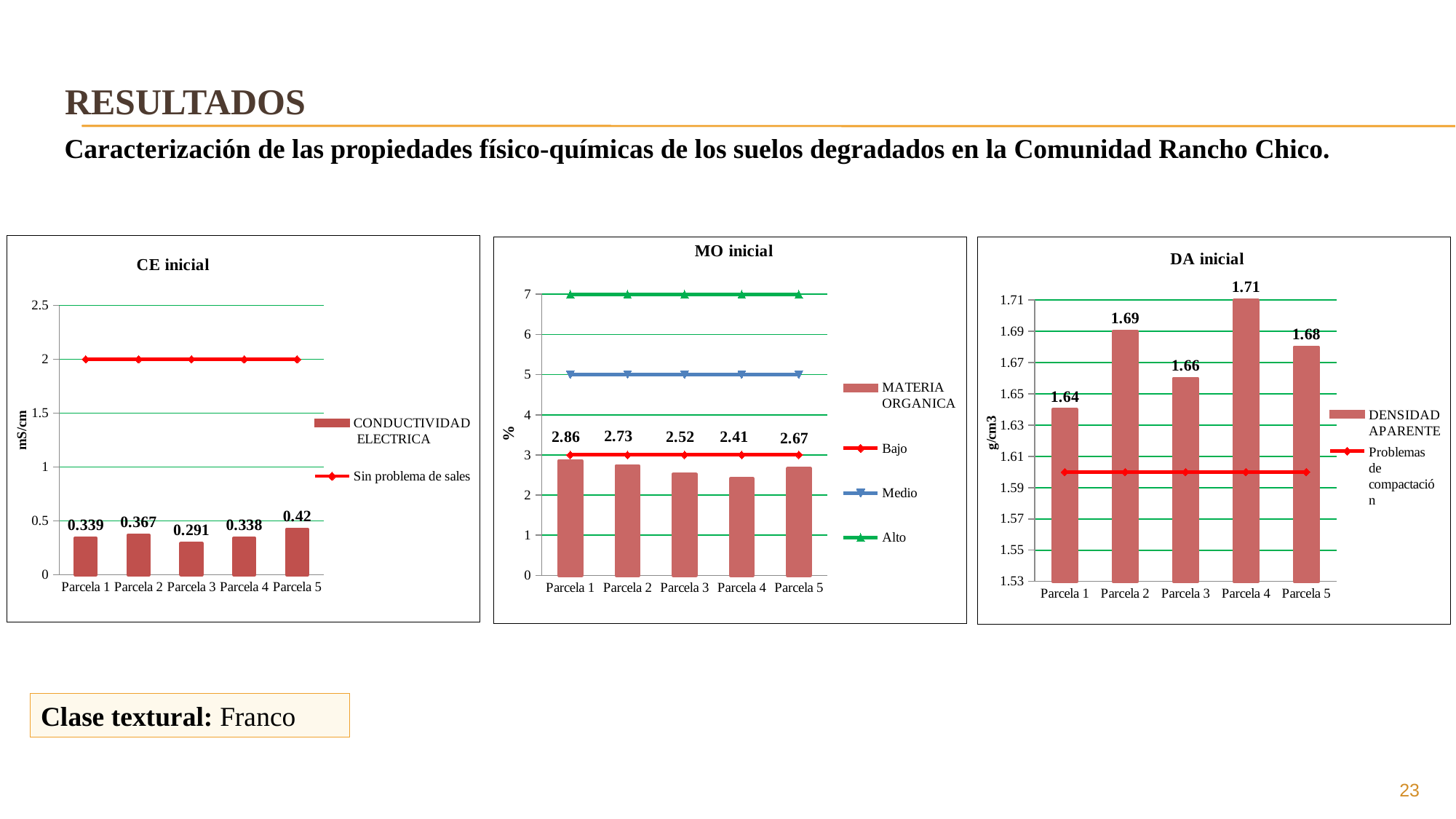

# RESULTADOS
Caracterización de las propiedades físico-químicas de los suelos degradados en la Comunidad Rancho Chico.

### Chart: CE inicial

| Category | CONDUCTIVIDAD
 ELECTRICA | Sin problema de sales |
|---|---|---|
| Parcela 1 | 0.339 | 2.0 |
| Parcela 2 | 0.367 | 2.0 |
| Parcela 3 | 0.291 | 2.0 |
| Parcela 4 | 0.338 | 2.0 |
| Parcela 5 | 0.42 | 2.0 |

### Chart: MO inicial

| Category | MATERIA ORGANICA | Bajo | Medio | Alto |
|---|---|---|---|---|
| Parcela 1 | 2.86 | 3.0 | 5.0 | 7.0 |
| Parcela 2 | 2.73 | 3.0 | 5.0 | 7.0 |
| Parcela 3 | 2.52 | 3.0 | 5.0 | 7.0 |
| Parcela 4 | 2.41 | 3.0 | 5.0 | 7.0 |
| Parcela 5 | 2.67 | 3.0 | 5.0 | 7.0 |

### Chart: DA inicial

| Category | DENSIDAD APARENTE | Problemas de compactación |
|---|---|---|
| Parcela 1 | 1.64 | 1.6 |
| Parcela 2 | 1.69 | 1.6 |
| Parcela 3 | 1.66 | 1.6 |
| Parcela 4 | 1.71 | 1.6 |
| Parcela 5 | 1.68 | 1.6 |
Clase textural: Franco
23